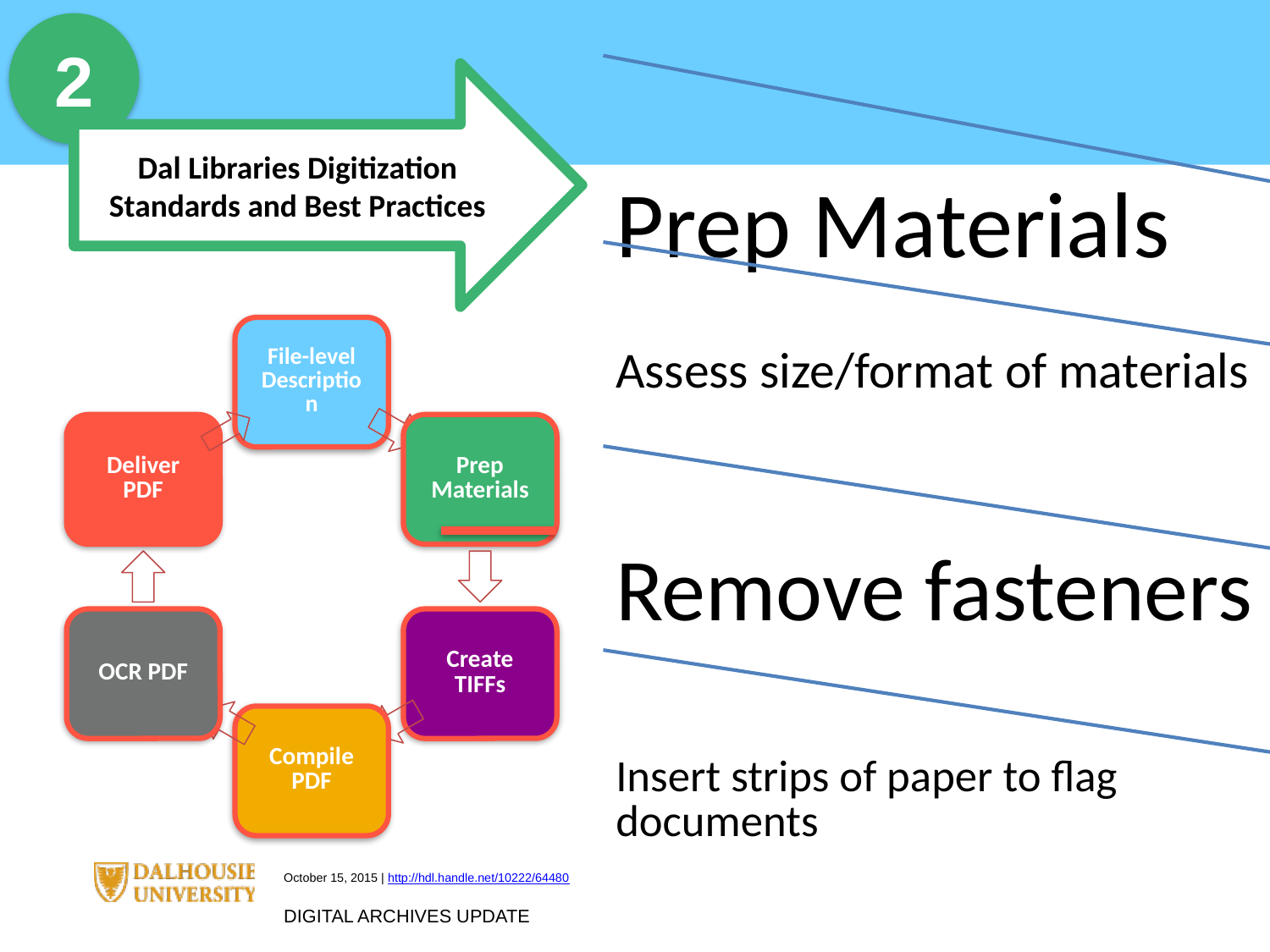

2
Prep Materials
Dal Libraries Digitization Standards and Best Practices
Assess size/format of materials
Remove fasteners
Insert strips of paper to flag documents
File-level Description
Prep Materials
Create TIFFs
Compile PDF
OCR PDF
Deliver PDF